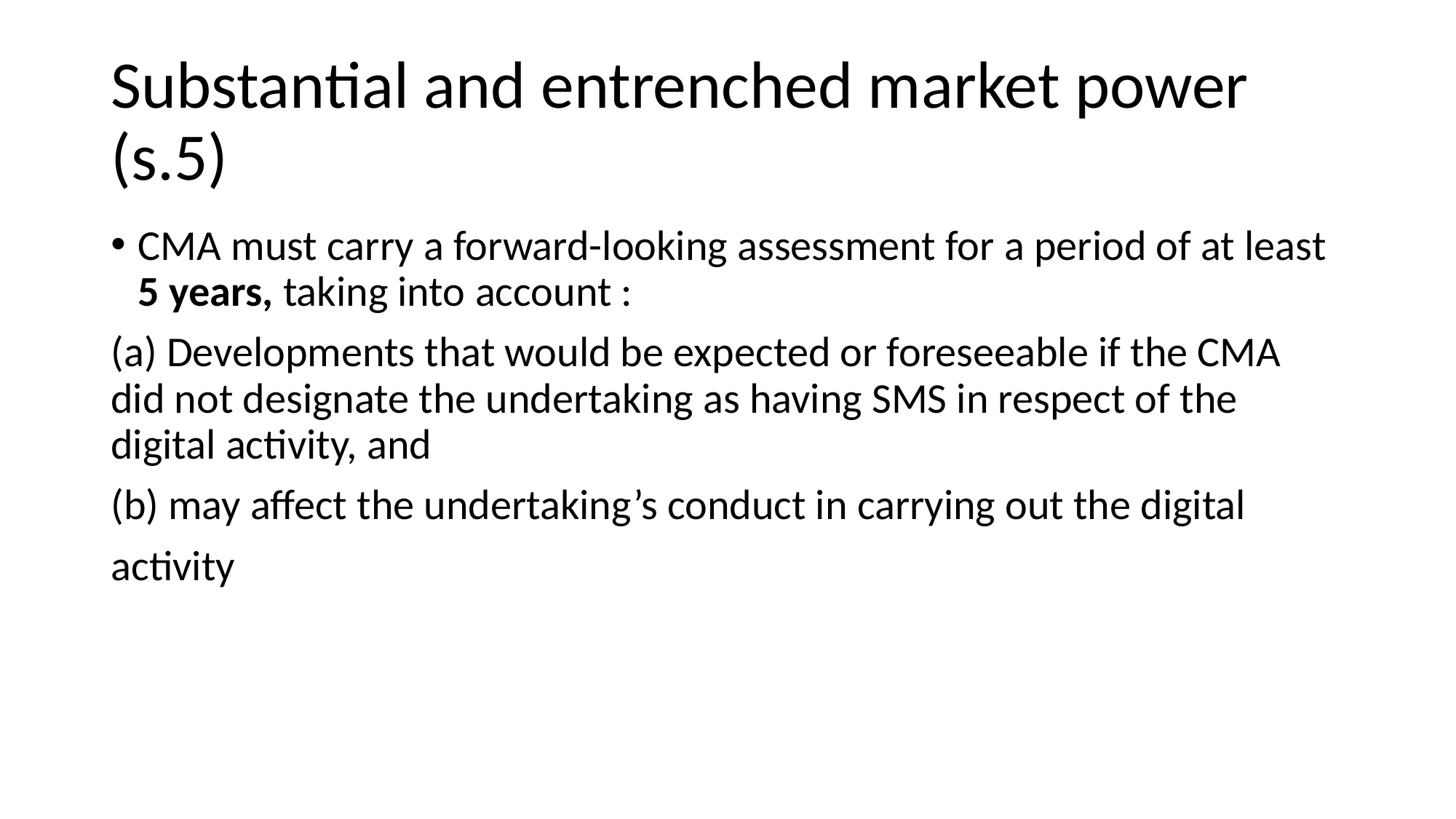

# Substantial and entrenched market power (s.5)
CMA must carry a forward-looking assessment for a period of at least 5 years, taking into account :
(a) Developments that would be expected or foreseeable if the CMA did not designate the undertaking as having SMS in respect of the digital activity, and
(b) may affect the undertaking’s conduct in carrying out the digital
activity